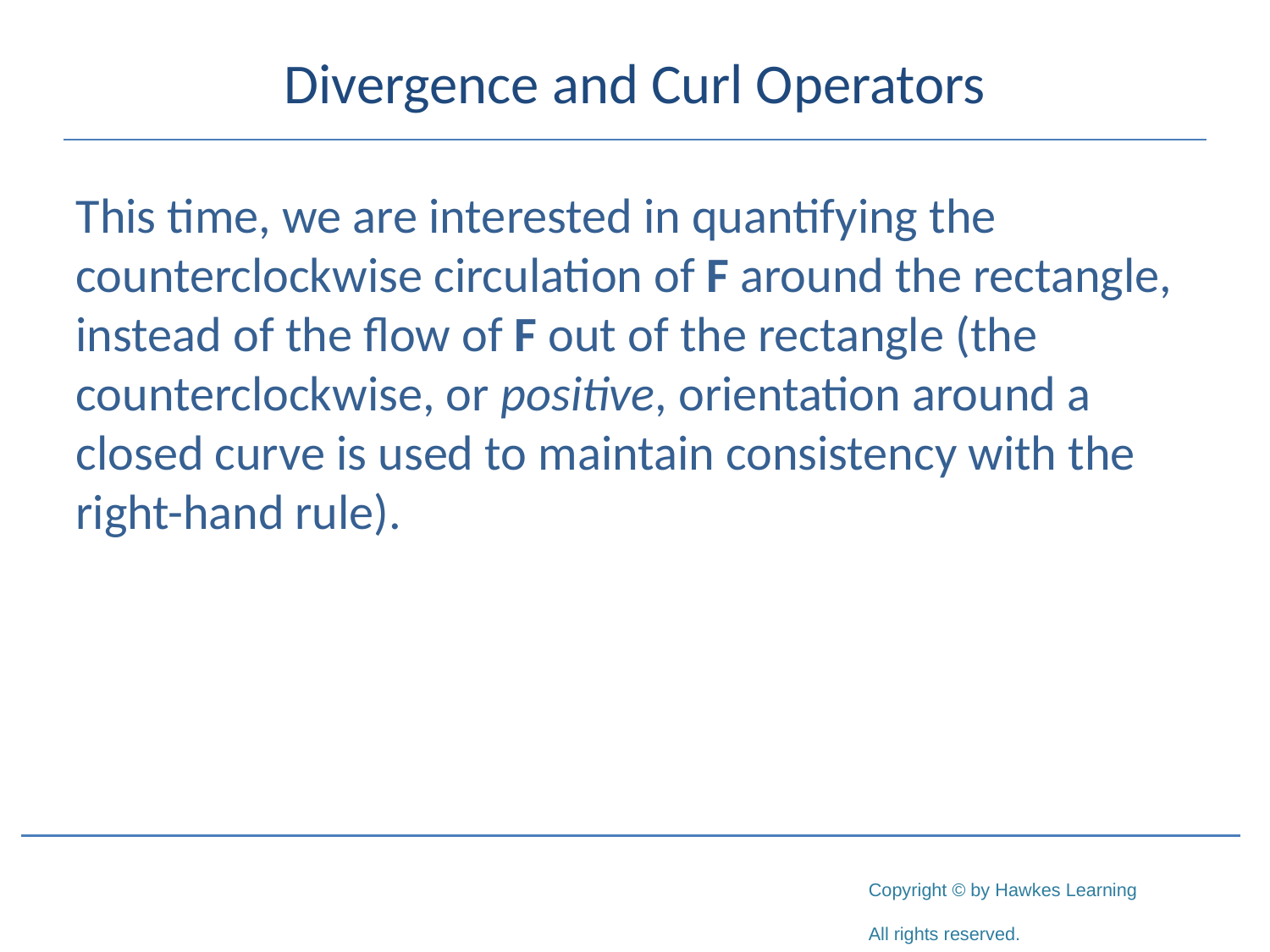

# Divergence and Curl Operators
This time, we are interested in quantifying the counterclockwise circulation of F around the rectangle, instead of the flow of F out of the rectangle (the counterclockwise, or positive, orientation around a closed curve is used to maintain consistency with the right-hand rule).